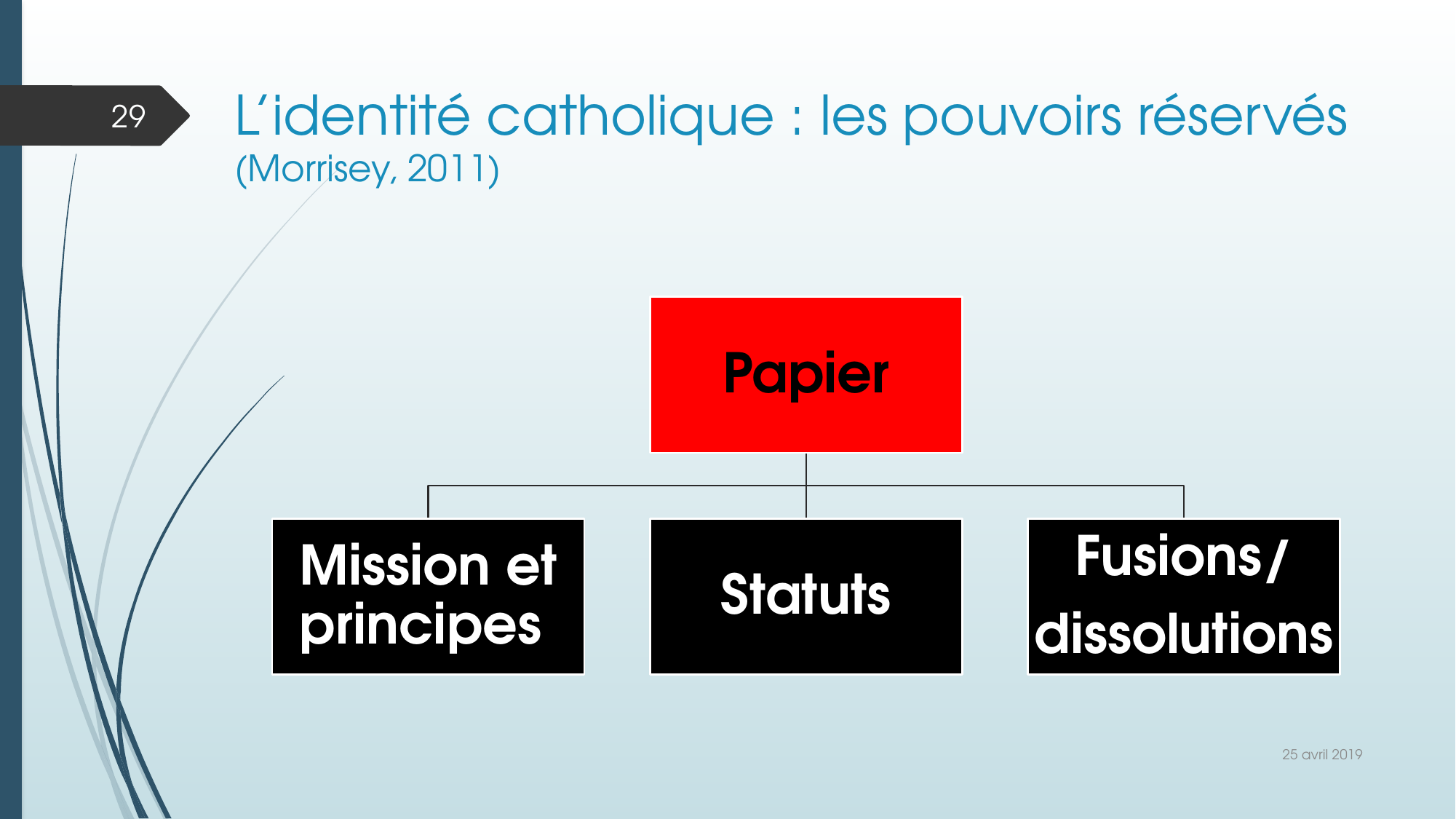

# L’identité catholique : les pouvoirs réservés (Morrisey, 2011)
29
Papier
Mission et principes
Statuts
Fusions/
dissolutions
25 avril 2019